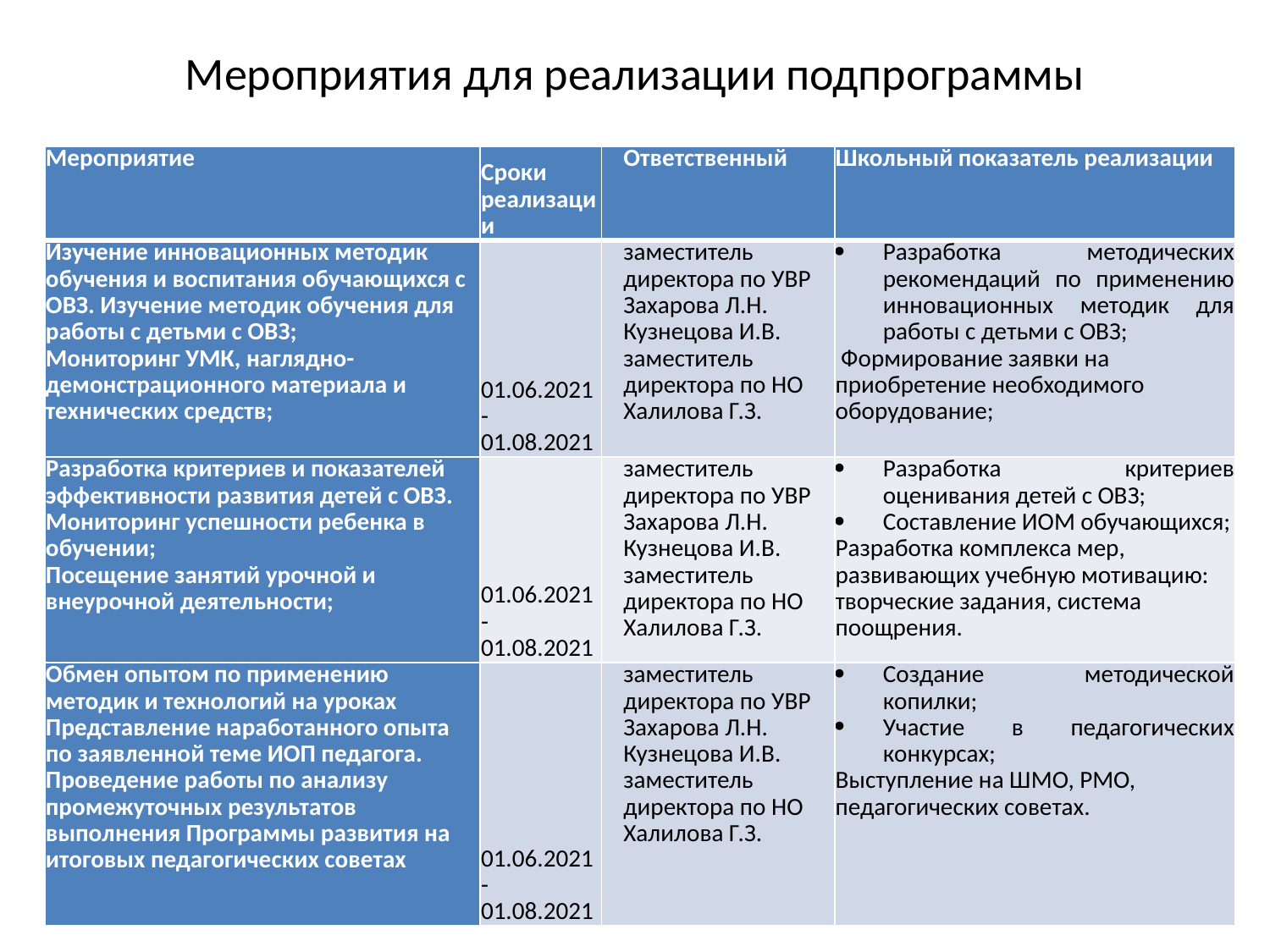

# Мероприятия для реализации подпрограммы
| Мероприятие | Сроки реализации | Ответственный | Школьный показатель реализации |
| --- | --- | --- | --- |
| Изучение инновационных методик обучения и воспитания обучающихся с ОВЗ. Изучение методик обучения для работы с детьми с ОВЗ; Мониторинг УМК, наглядно-демонстрационного материала и технических средств; | 01.06.2021- 01.08.2021 | заместитель директора по УВР Захарова Л.Н. Кузнецова И.В. заместитель директора по НО Халилова Г.З. | Разработка методических рекомендаций по применению инновационных методик для работы с детьми с ОВЗ; Формирование заявки на приобретение необходимого оборудование; |
| Разработка критериев и показателей эффективности развития детей с ОВЗ. Мониторинг успешности ребенка в обучении; Посещение занятий урочной и внеурочной деятельности; | 01.06.2021- 01.08.2021 | заместитель директора по УВР Захарова Л.Н. Кузнецова И.В. заместитель директора по НО Халилова Г.З. | Разработка критериев оценивания детей с ОВЗ; Составление ИОМ обучающихся; Разработка комплекса мер, развивающих учебную мотивацию: творческие задания, система поощрения. |
| Обмен опытом по применению методик и технологий на уроках Представление наработанного опыта по заявленной теме ИОП педагога. Проведение работы по анализу промежуточных результатов выполнения Программы развития на итоговых педагогических советах | 01.06.2021- 01.08.2021 | заместитель директора по УВР Захарова Л.Н. Кузнецова И.В. заместитель директора по НО Халилова Г.З. | Создание методической копилки; Участие в педагогических конкурсах; Выступление на ШМО, РМО, педагогических советах. |